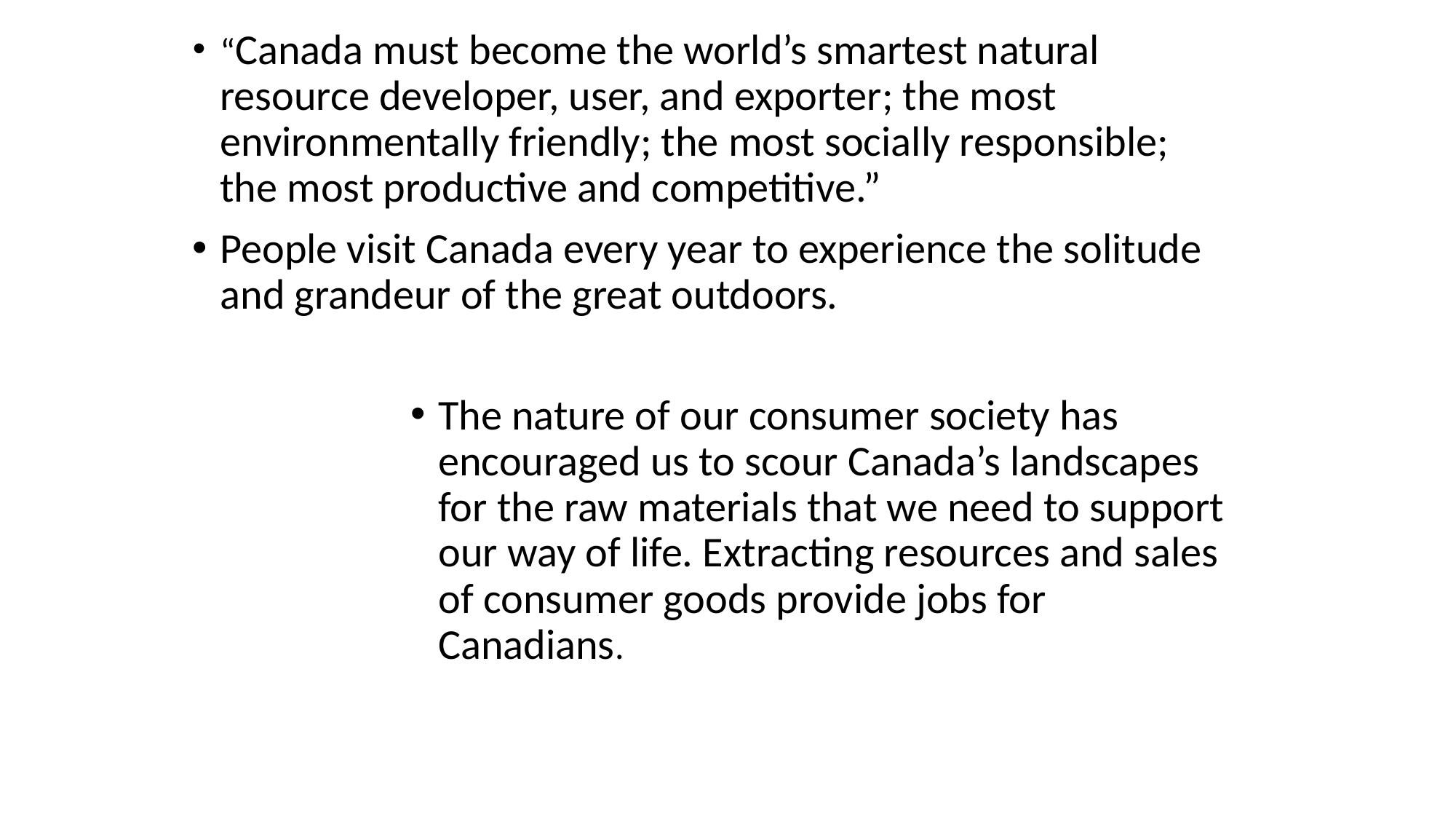

“Canada must become the world’s smartest natural resource developer, user, and exporter; the most environmentally friendly; the most socially responsible;  the most productive and competitive.”
People visit Canada every year to experience the solitude and grandeur of the great outdoors.

The nature of our consumer society has encouraged us to scour Canada’s landscapes for the raw materials that we need to support our way of life. Extracting resources and sales of consumer goods provide jobs for Canadians.